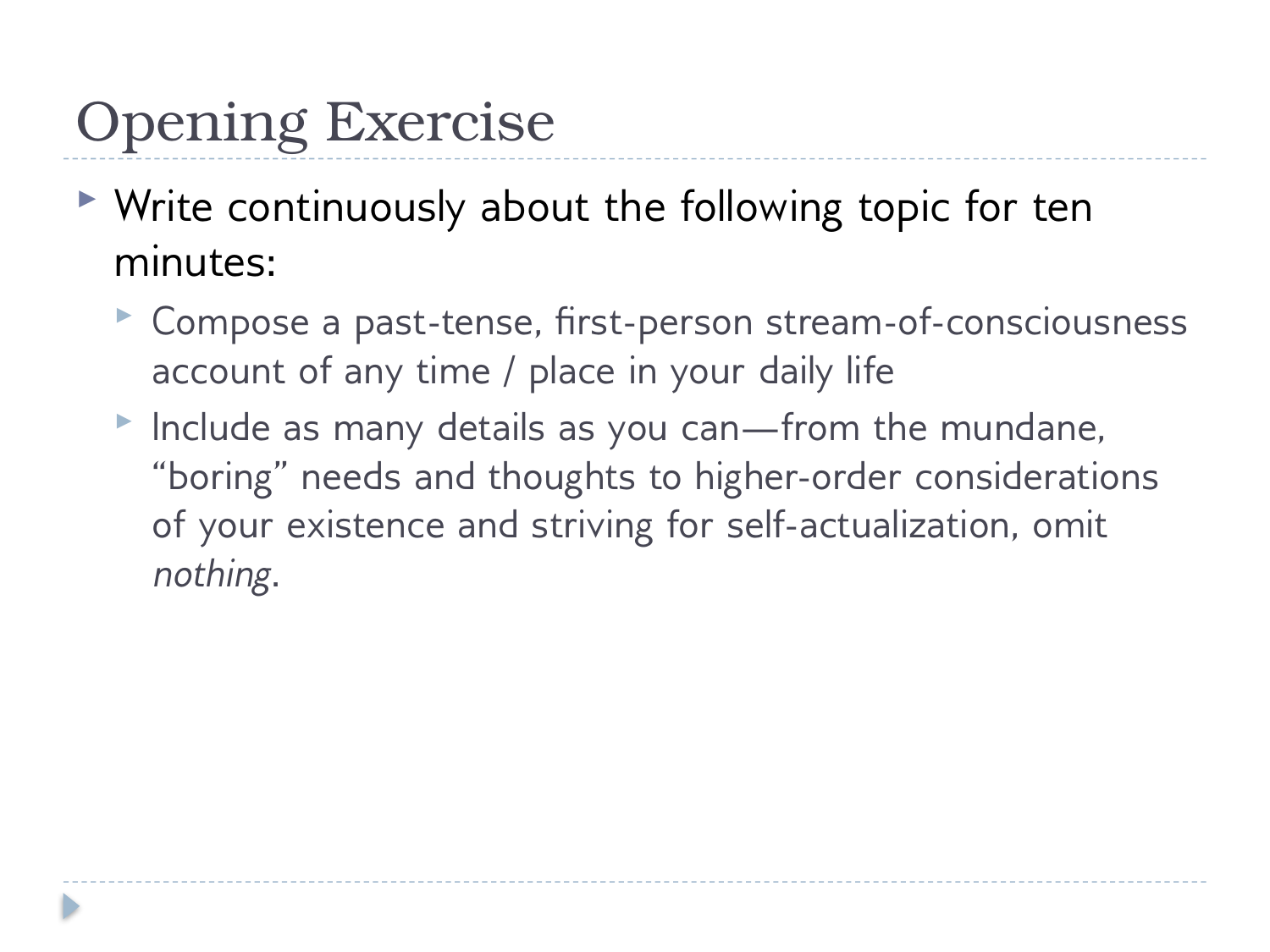

# Opening Exercise
Write continuously about the following topic for ten minutes:
Compose a past-tense, first-person stream-of-consciousness account of any time / place in your daily life
Include as many details as you can—from the mundane, “boring” needs and thoughts to higher-order considerations of your existence and striving for self-actualization, omit nothing.